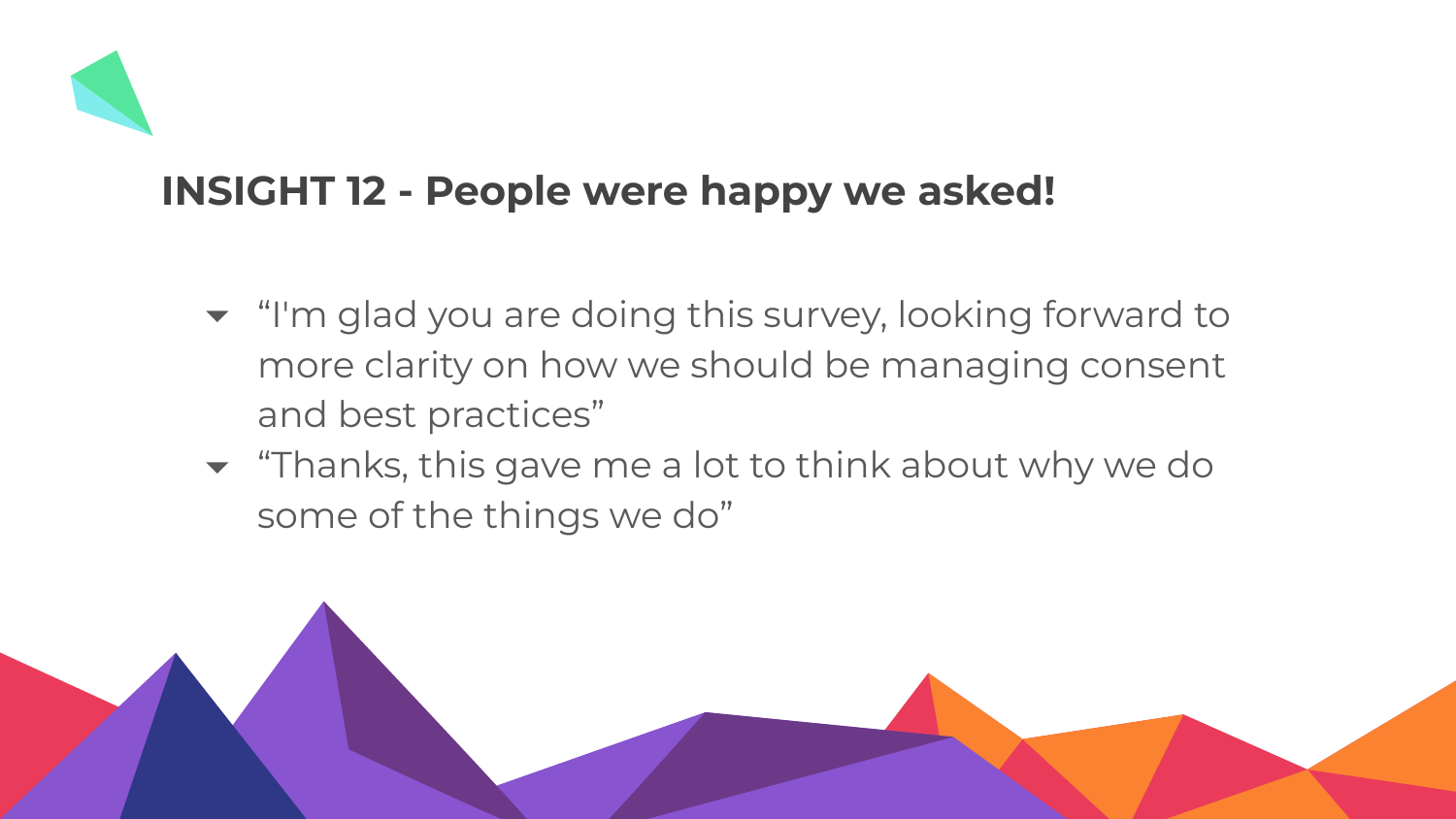

# INSIGHT 12 - People were happy we asked!
“I'm glad you are doing this survey, looking forward to more clarity on how we should be managing consent and best practices”
“Thanks, this gave me a lot to think about why we do some of the things we do”